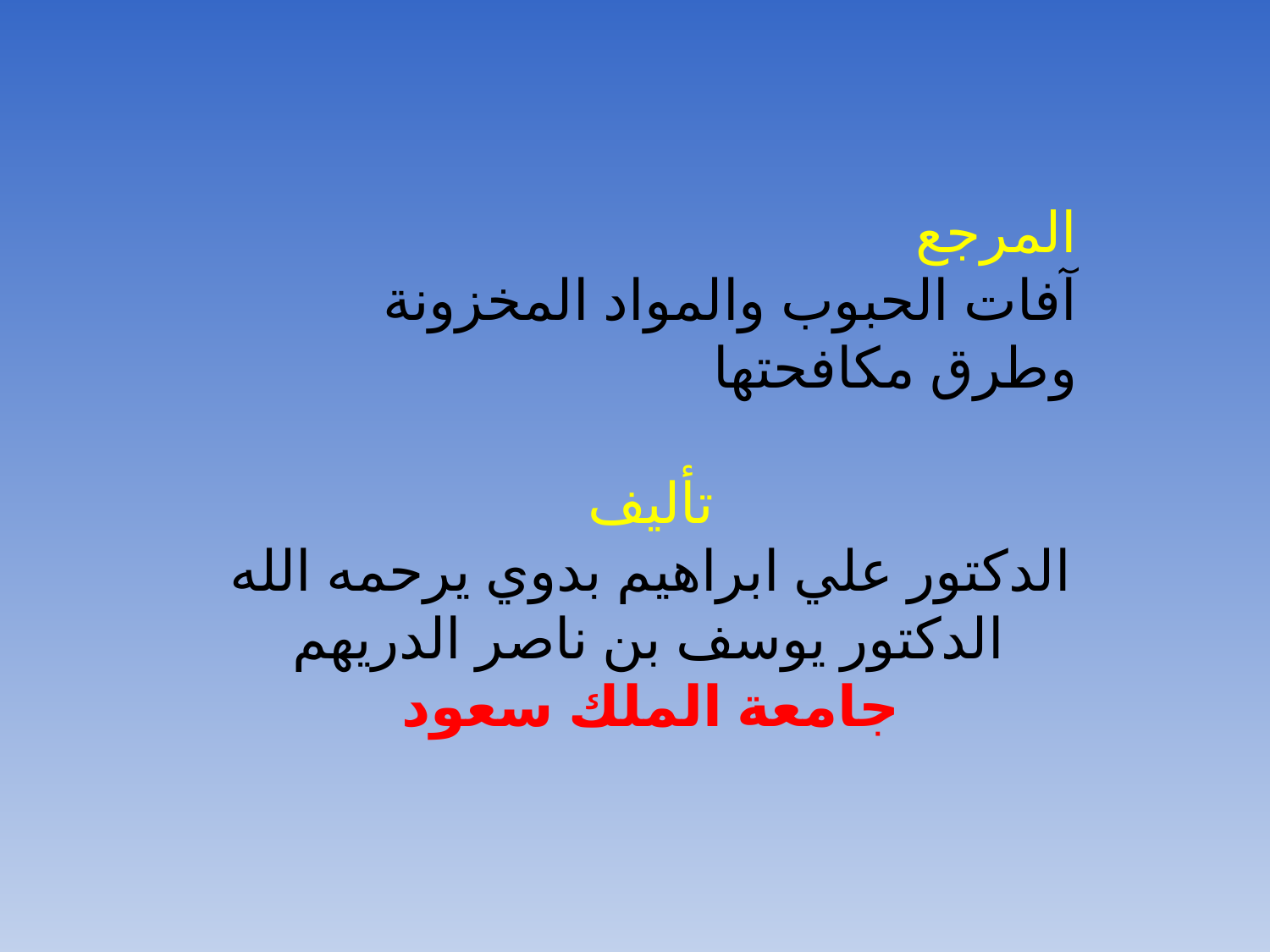

المرجع
آفات الحبوب والمواد المخزونة وطرق مكافحتها

تأليف
الدكتور علي ابراهيم بدوي يرحمه الله
     الدكتور يوسف بن ناصر الدريهم
جامعة الملك سعود